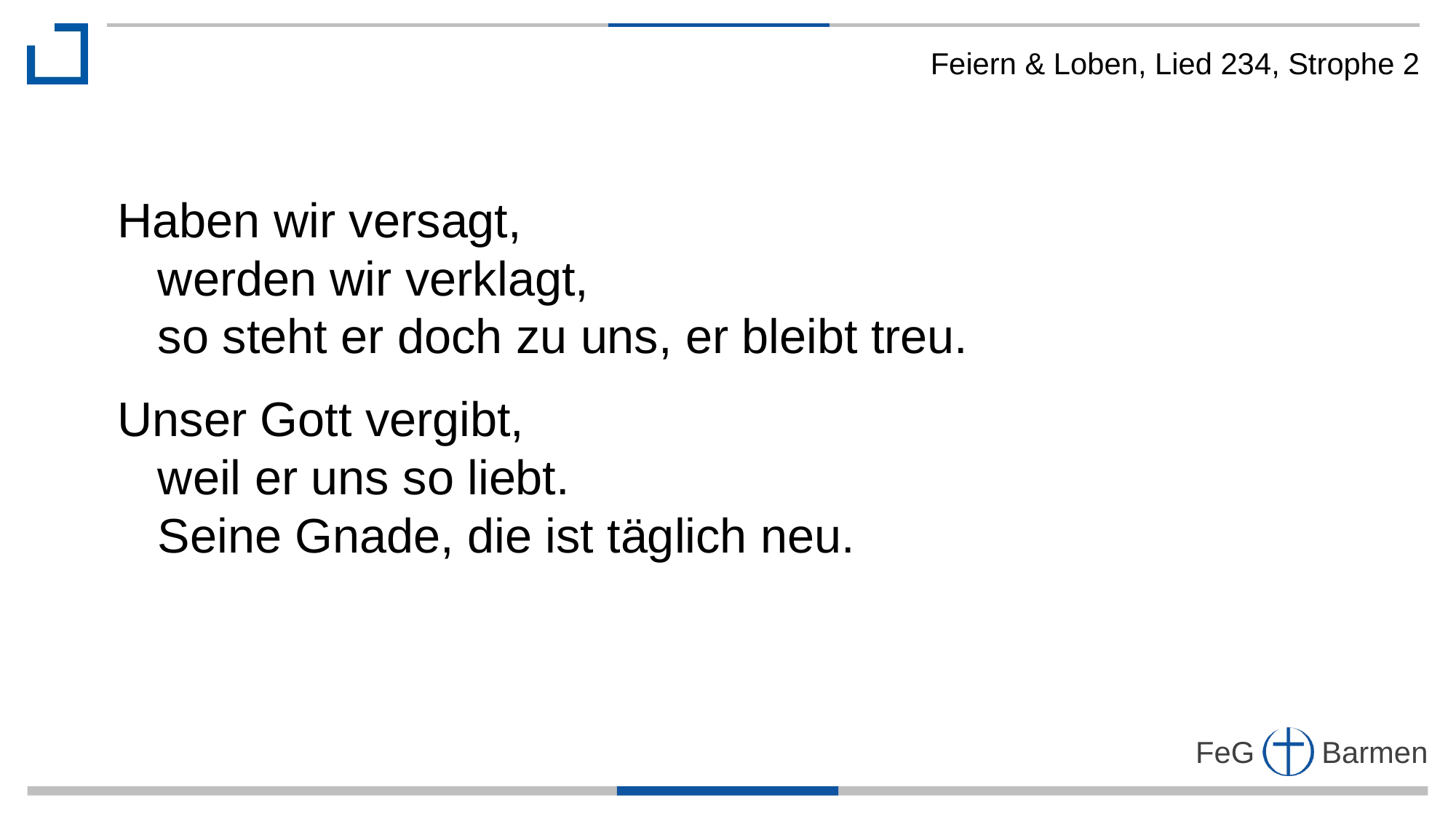

Feiern & Loben, Lied 234, Strophe 2
Haben wir versagt,
   werden wir verklagt,
   so steht er doch zu uns, er bleibt treu.
Unser Gott vergibt,
   weil er uns so liebt.
   Seine Gnade, die ist täglich neu.